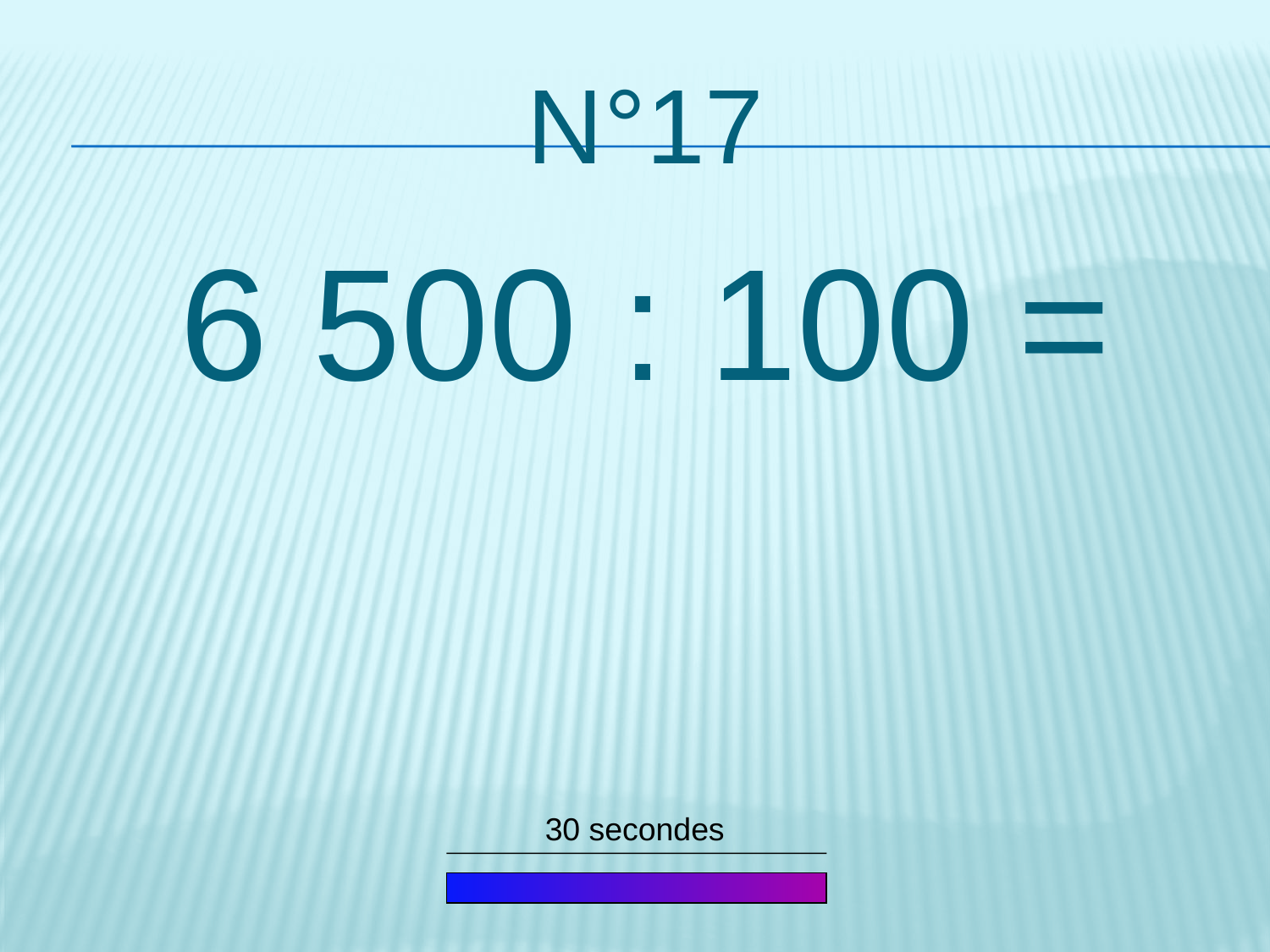

# n°17
6 500 : 100 =
30 secondes